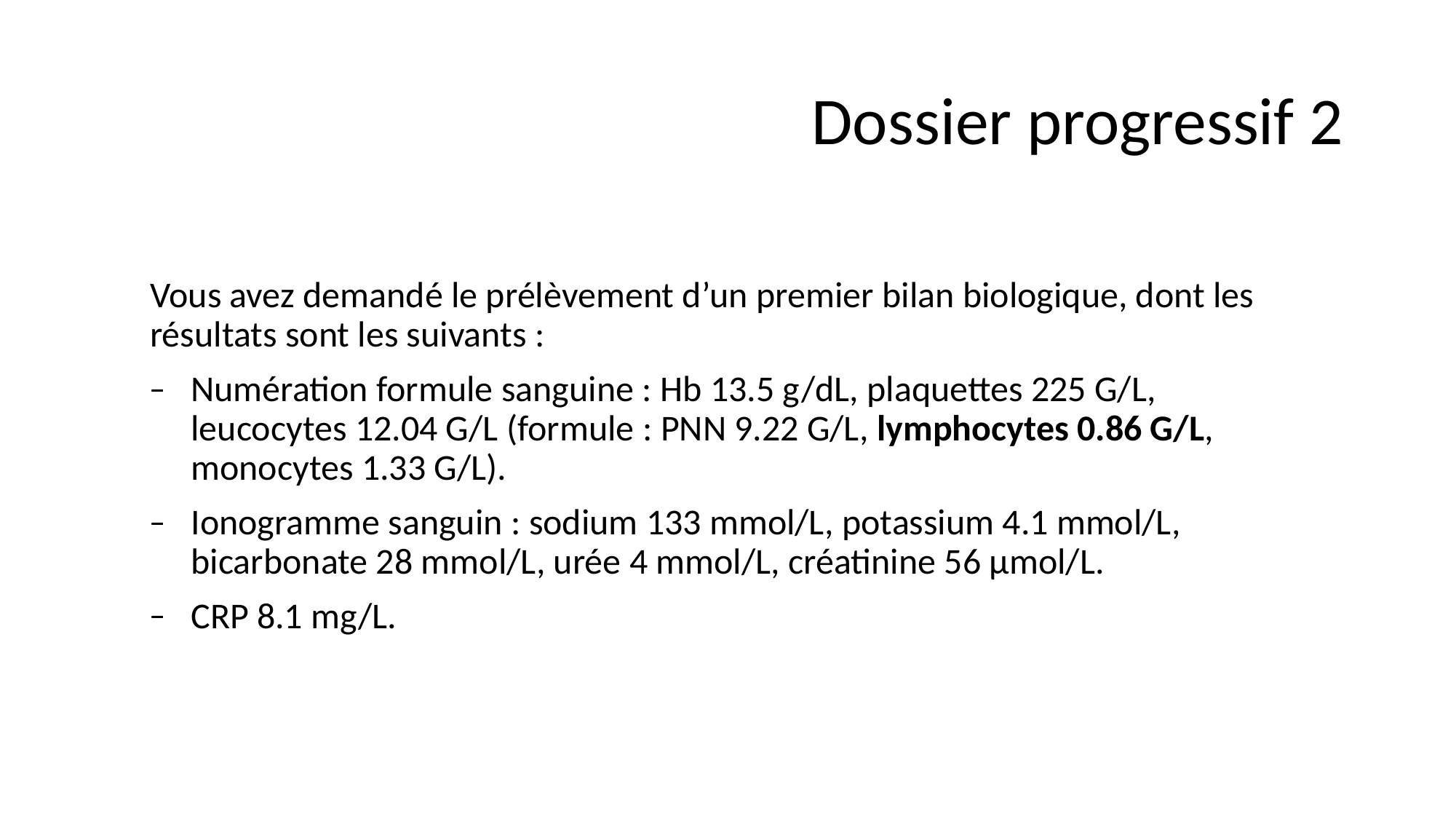

# Dossier progressif 2
Vous avez demandé le prélèvement d’un premier bilan biologique, dont les résultats sont les suivants :
Numération formule sanguine : Hb 13.5 g/dL, plaquettes 225 G/L, leucocytes 12.04 G/L (formule : PNN 9.22 G/L, lymphocytes 0.86 G/L, monocytes 1.33 G/L).
Ionogramme sanguin : sodium 133 mmol/L, potassium 4.1 mmol/L, bicarbonate 28 mmol/L, urée 4 mmol/L, créatinine 56 µmol/L.
CRP 8.1 mg/L.